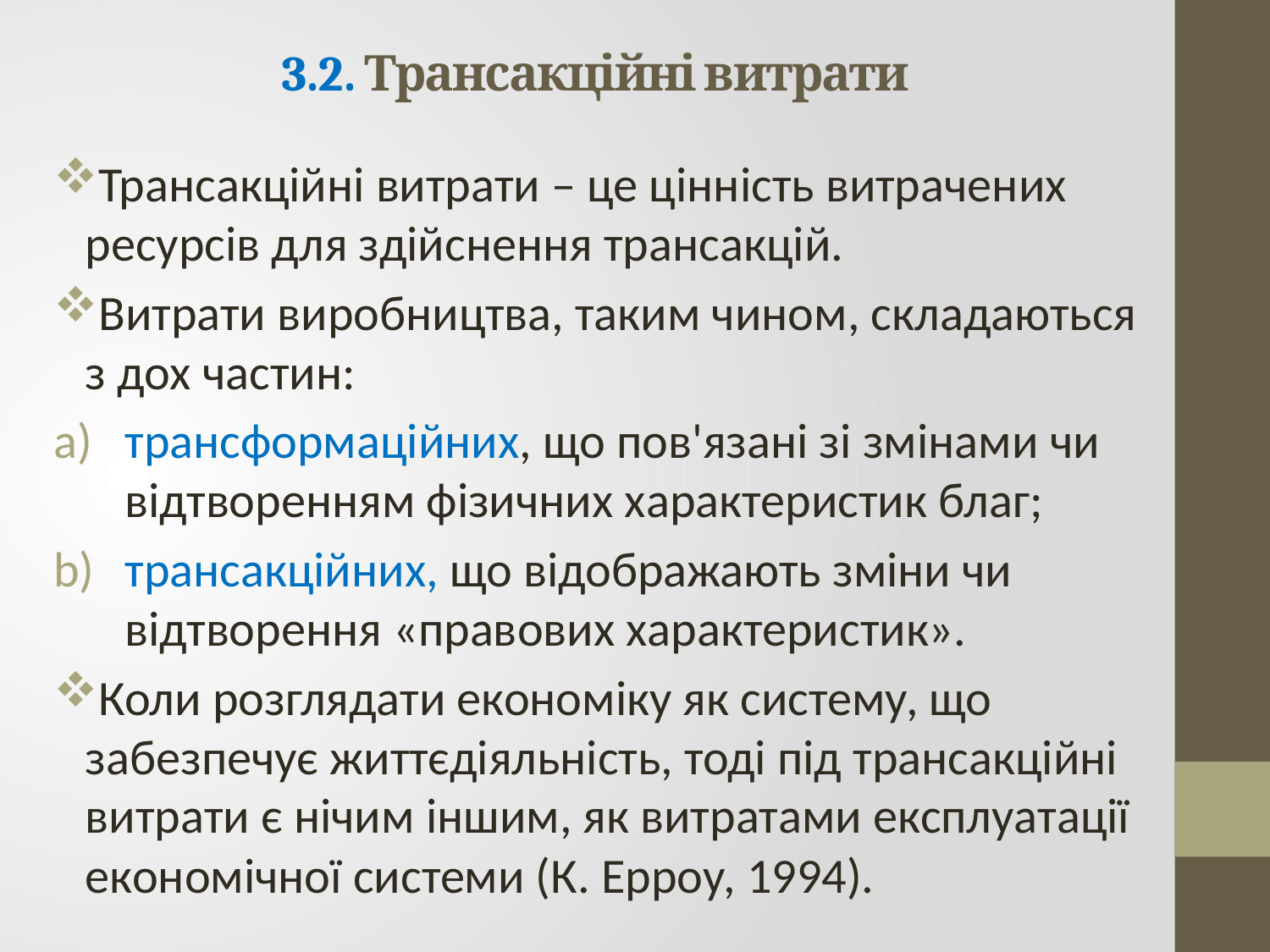

# 3.2. Трансакційні витрати
Трансакційні витрати – це цінність витрачених ресурсів для здійснення трансакцій.
Витрати виробництва, таким чином, складаються з дох частин:
трансформаційних, що пов'язані зі змінами чи відтворенням фізичних характеристик благ;
трансакційних, що відображають зміни чи відтворення «правових характеристик».
Коли розглядати економіку як систему, що забезпечує життєдіяльність, тоді під трансакційні витрати є нічим іншим, як витратами експлуатації економічної системи (К. Ерроу, 1994).